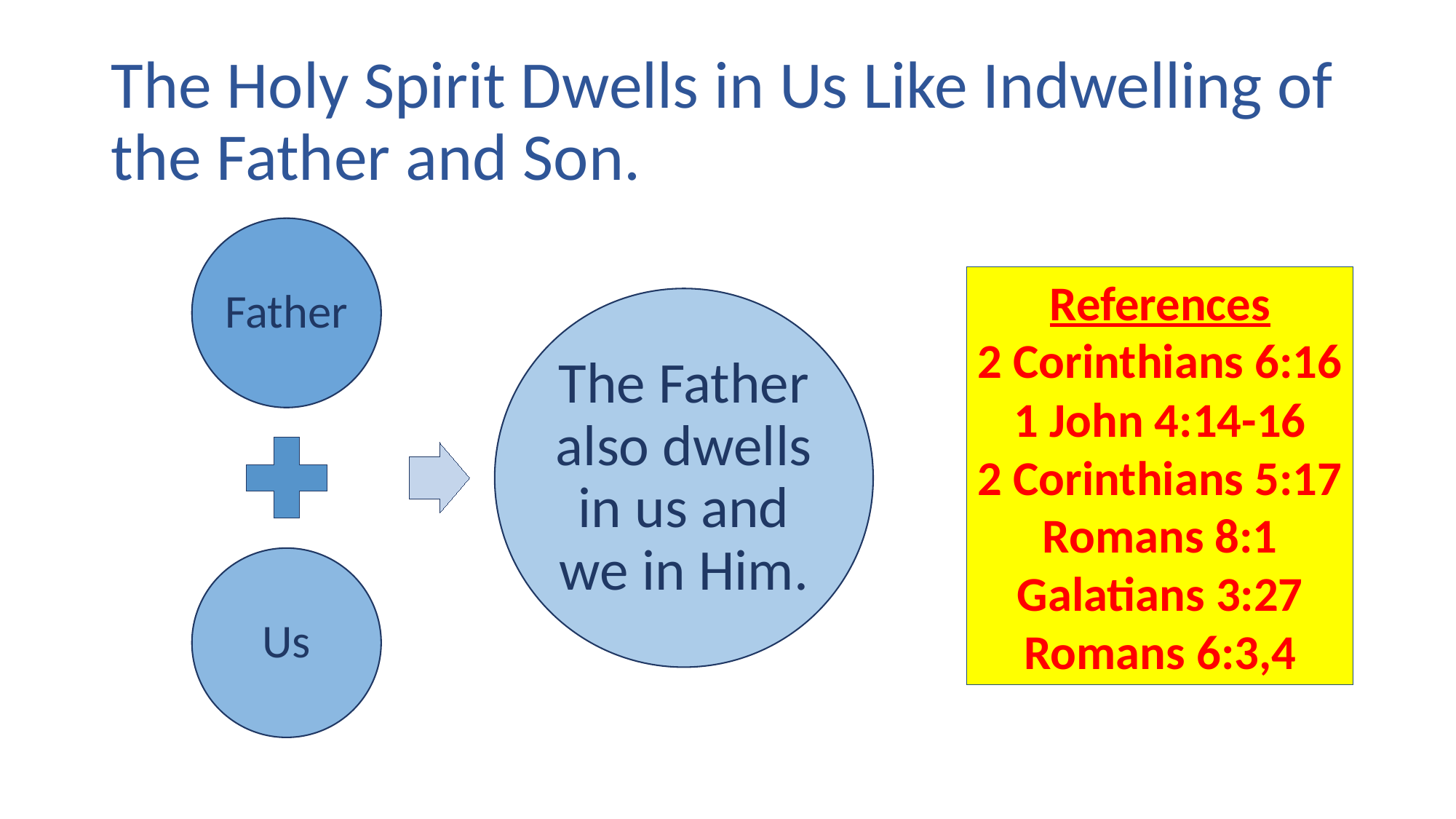

# The Holy Spirit Dwells in Us Like Indwelling of the Father and Son.
Father

Us

The Father also dwells in us and we in Him.
References
2 Corinthians 6:16
1 John 4:14-16
2 Corinthians 5:17
Romans 8:1
Galatians 3:27
Romans 6:3,4